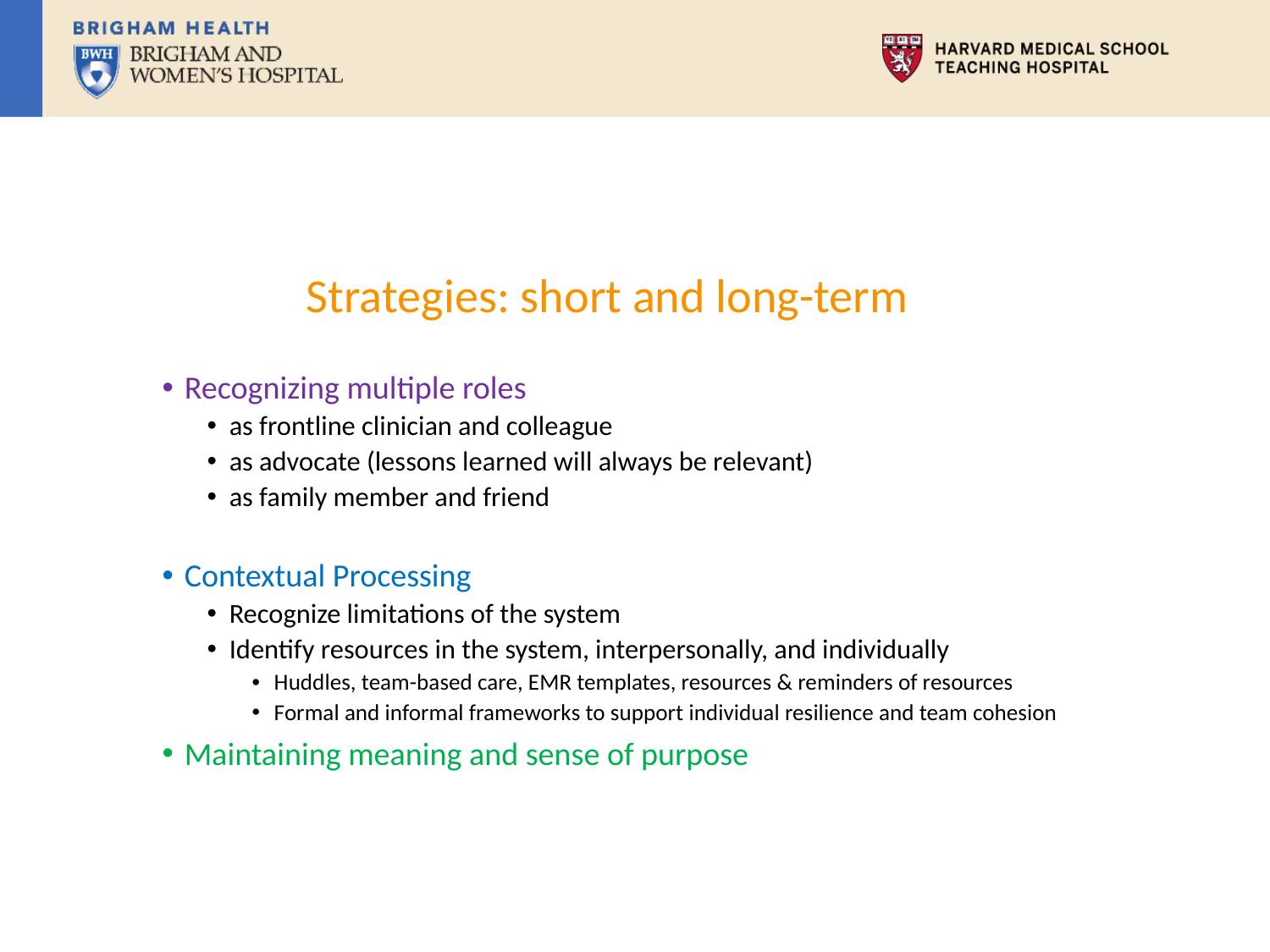

Strategies: short and long-term
Recognizing multiple roles
as frontline clinician and colleague
as advocate (lessons learned will always be relevant)
as family member and friend

Contextual Processing
Recognize limitations of the system
Identify resources in the system, interpersonally, and individually
Huddles, team-based care, EMR templates, resources & reminders of resources
Formal and informal frameworks to support individual resilience and team cohesion
Maintaining meaning and sense of purpose